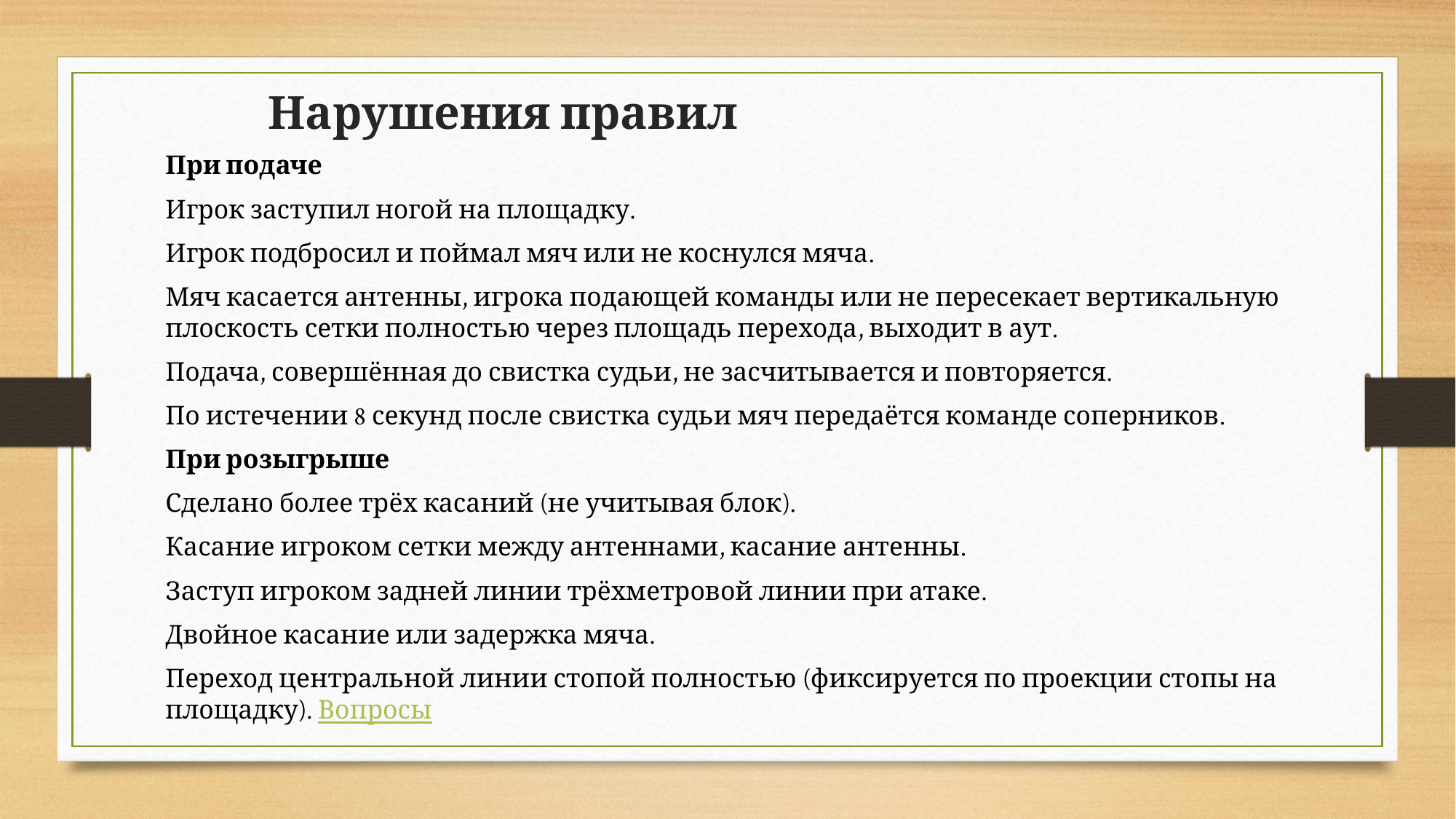

# Нарушения правил
При подаче
Игрок заступил ногой на площадку.
Игрок подбросил и поймал мяч или не коснулся мяча.
Мяч касается антенны, игрока подающей команды или не пересекает вертикальную плоскость сетки полностью через площадь перехода, выходит в аут.
Подача, совершённая до свистка судьи, не засчитывается и повторяется.
По истечении 8 секунд после свистка судьи мяч передаётся команде соперников.
При розыгрыше
Сделано более трёх касаний (не учитывая блок).
Касание игроком сетки между антеннами, касание антенны.
Заступ игроком задней линии трёхметровой линии при атаке.
Двойное касание или задержка мяча.
Переход центральной линии стопой полностью (фиксируется по проекции стопы на площадку). Вопросы